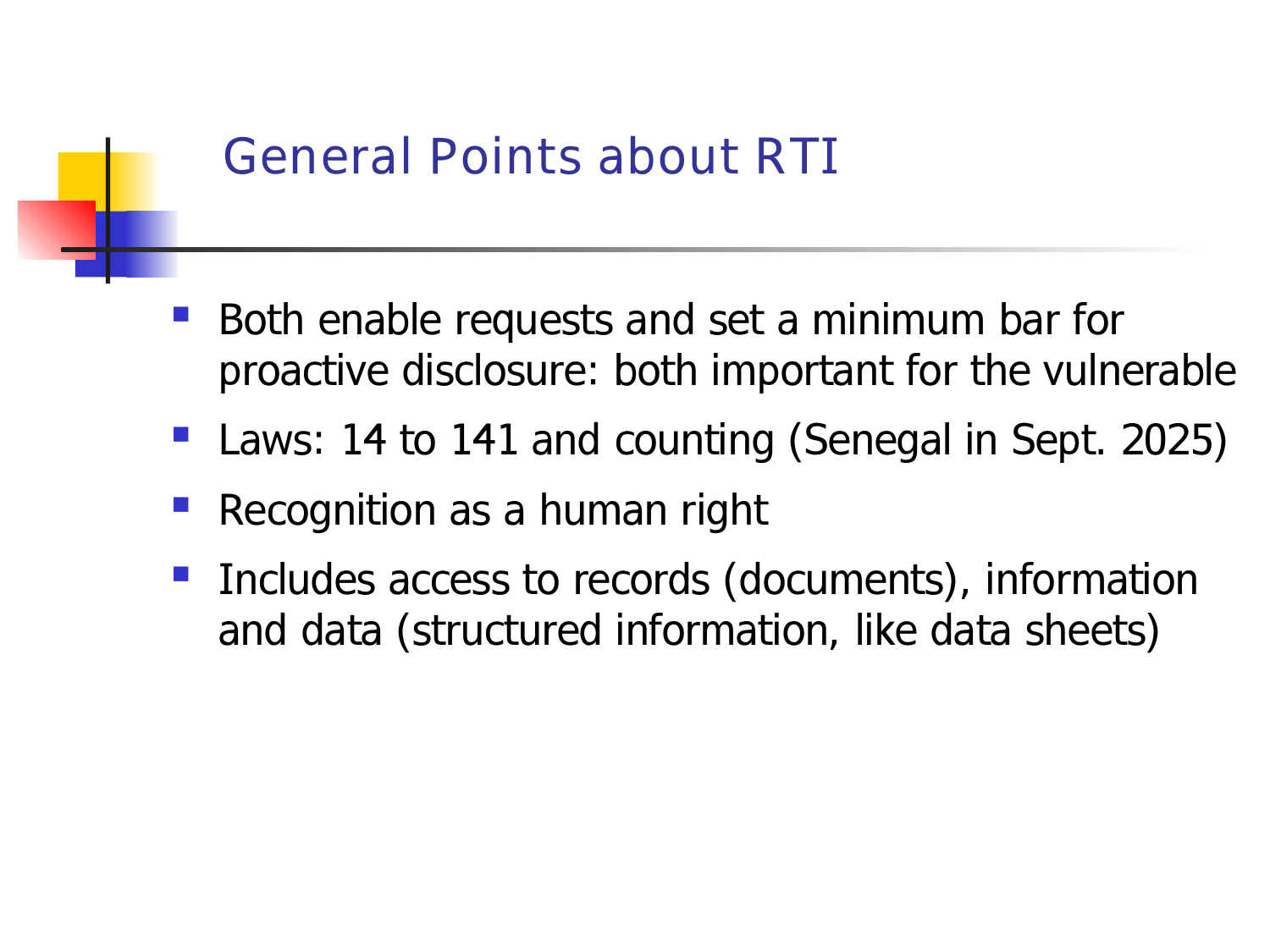

# General Points about RTI
Both enable requests and set a minimum bar for proactive disclosure: both important for the vulnerable
Laws: 14 to 141 and counting (Senegal in Sept. 2025)
Recognition as a human right
Includes access to records (documents), information and data (structured information, like data sheets)